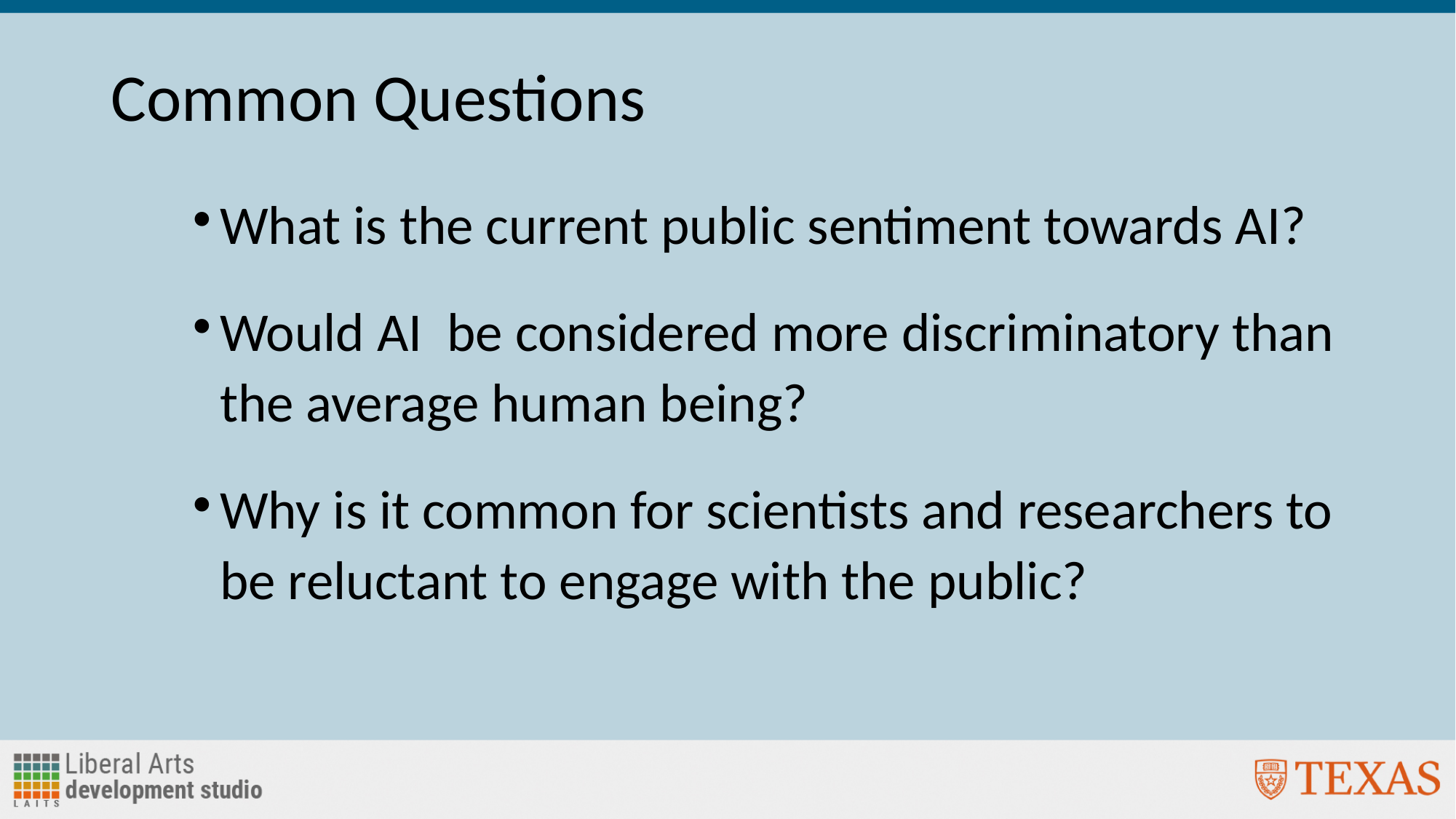

# Common Questions
What is the current public sentiment towards AI?
Would AI  be considered more discriminatory than the average human being?
Why is it common for scientists and researchers to be reluctant to engage with the public?